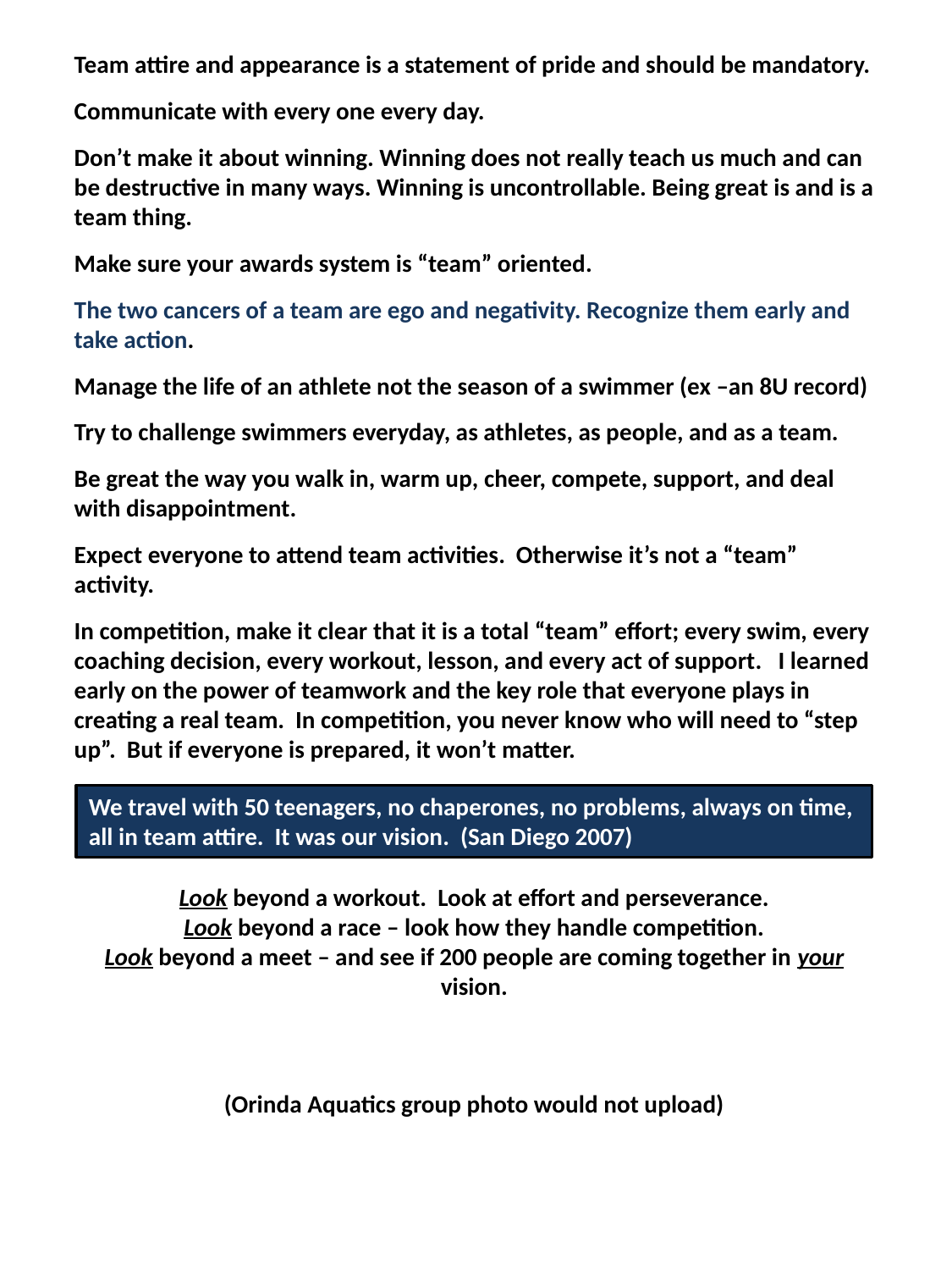

Team attire and appearance is a statement of pride and should be mandatory.

Communicate with every one every day.

Don’t make it about winning. Winning does not really teach us much and can be destructive in many ways. Winning is uncontrollable. Being great is and is a team thing.

Make sure your awards system is “team” oriented.

The two cancers of a team are ego and negativity. Recognize them early and take action.

Manage the life of an athlete not the season of a swimmer (ex –an 8U record)

Try to challenge swimmers everyday, as athletes, as people, and as a team.

Be great the way you walk in, warm up, cheer, compete, support, and deal with disappointment.

Expect everyone to attend team activities.  Otherwise it’s not a “team” activity.

In competition, make it clear that it is a total “team” effort; every swim, every coaching decision, every workout, lesson, and every act of support.   I learned early on the power of teamwork and the key role that everyone plays in creating a real team.  In competition, you never know who will need to “step up”.  But if everyone is prepared, it won’t matter.

Look beyond a workout.  Look at effort and perseverance.
Look beyond a race – look how they handle competition.
Look beyond a meet – and see if 200 people are coming together in your vision.

(Orinda Aquatics group photo would not upload)
We travel with 50 teenagers, no chaperones, no problems, always on time, all in team attire.  It was our vision.  (San Diego 2007)